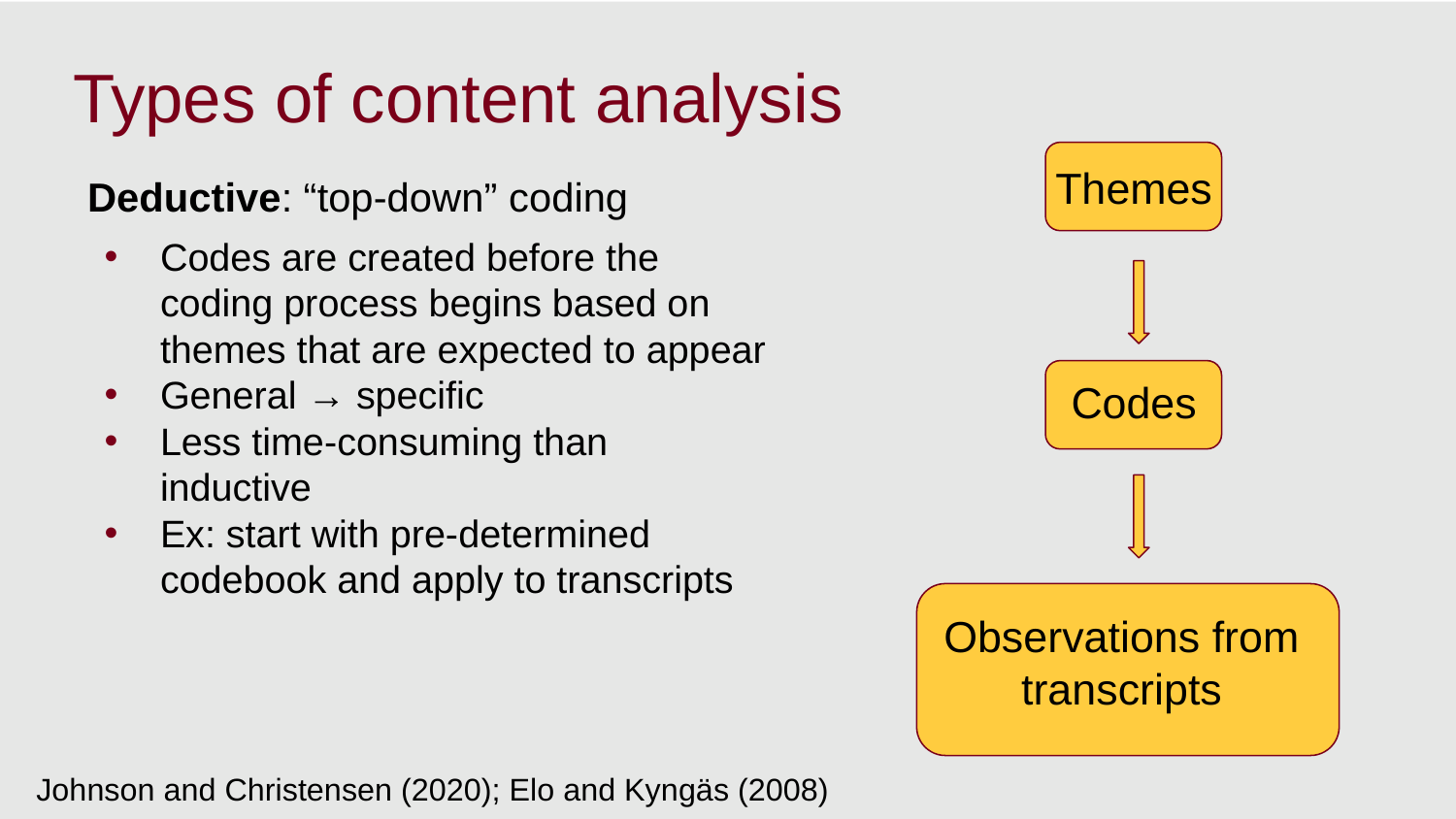

# Types of content analysis

Themes

Codes are created before the coding process begins based on themes that are expected to appear
General → specific
Less time-consuming than inductive
Ex: start with pre-determined codebook and apply to transcripts
Deductive: “top-down” coding

Codes

Observations from transcripts
Johnson and Christensen (2020); Elo and Kyngäs (2008)